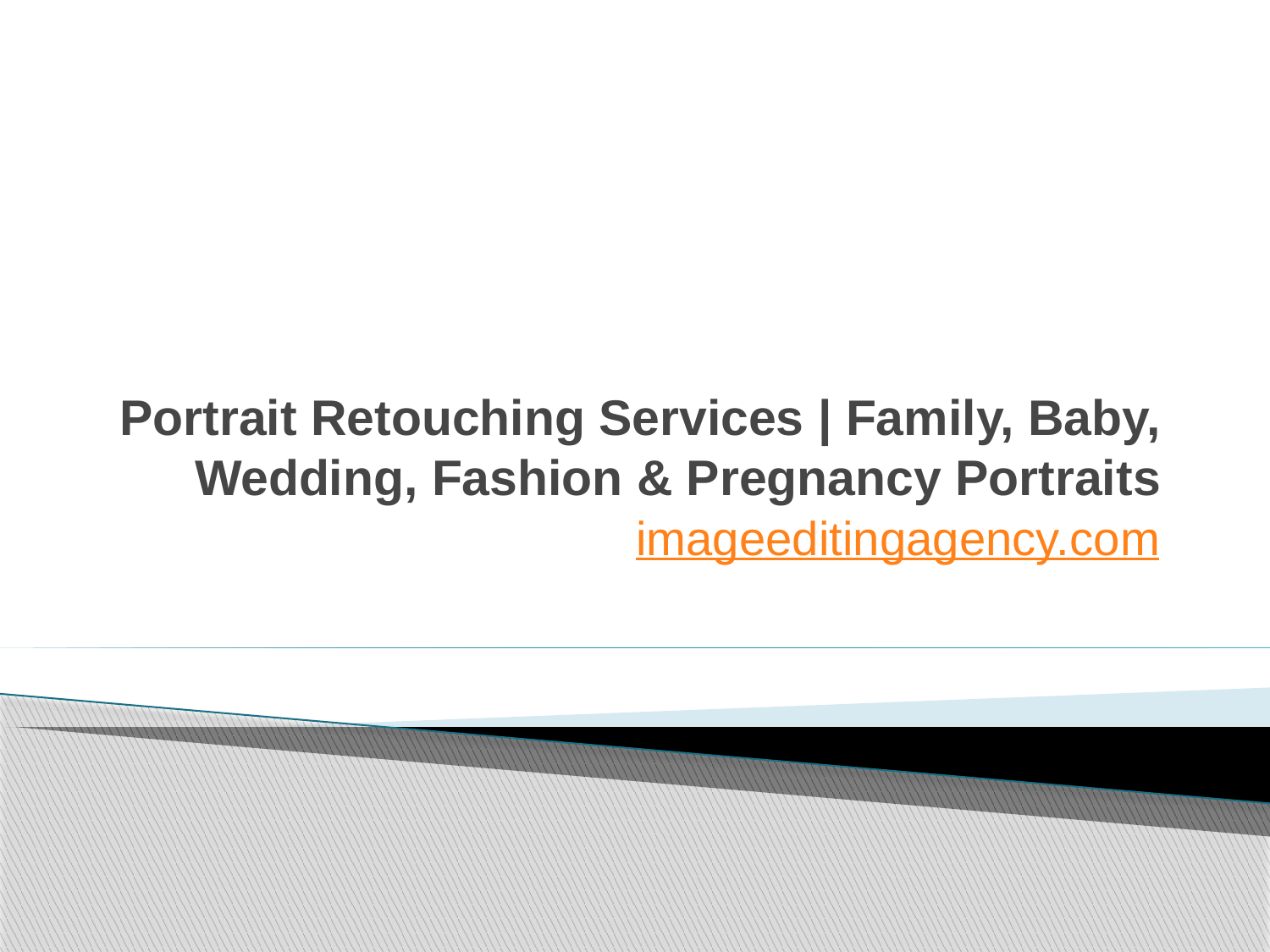

# Portrait Retouching Services | Family, Baby, Wedding, Fashion & Pregnancy Portraits
imageeditingagency.com